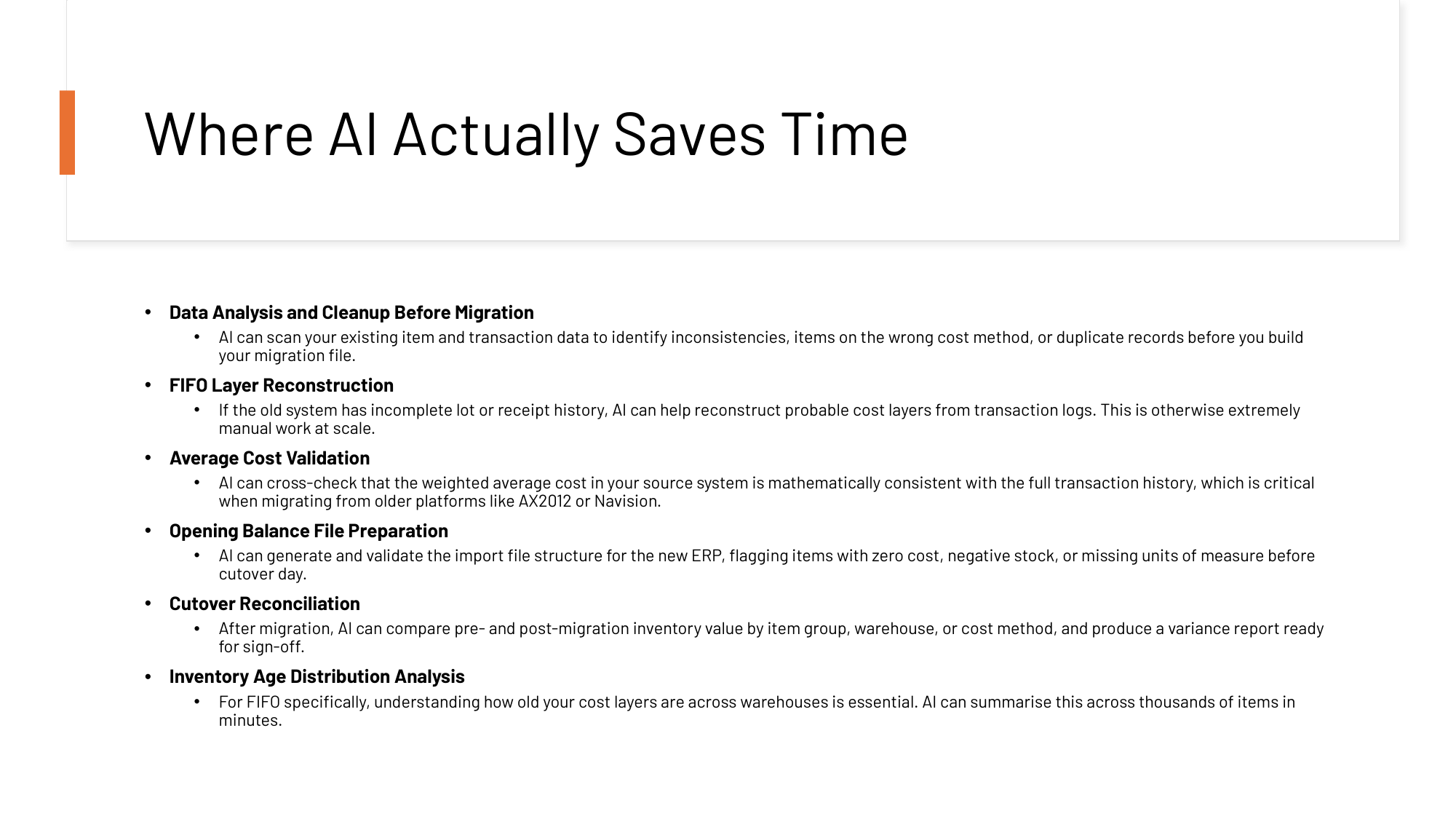

# Where AI Actually Saves Time

Data Analysis and Cleanup Before Migration
AI can scan your existing item and transaction data to identify inconsistencies, items on the wrong cost method, or duplicate records before you build your migration file.
FIFO Layer Reconstruction
If the old system has incomplete lot or receipt history, AI can help reconstruct probable cost layers from transaction logs. This is otherwise extremely manual work at scale.
Average Cost Validation
AI can cross-check that the weighted average cost in your source system is mathematically consistent with the full transaction history, which is critical when migrating from older platforms like AX2012 or Navision.
Opening Balance File Preparation
AI can generate and validate the import file structure for the new ERP, flagging items with zero cost, negative stock, or missing units of measure before cutover day.
Cutover Reconciliation
After migration, AI can compare pre- and post-migration inventory value by item group, warehouse, or cost method, and produce a variance report ready for sign-off.
Inventory Age Distribution Analysis
For FIFO specifically, understanding how old your cost layers are across warehouses is essential. AI can summarise this across thousands of items in minutes.